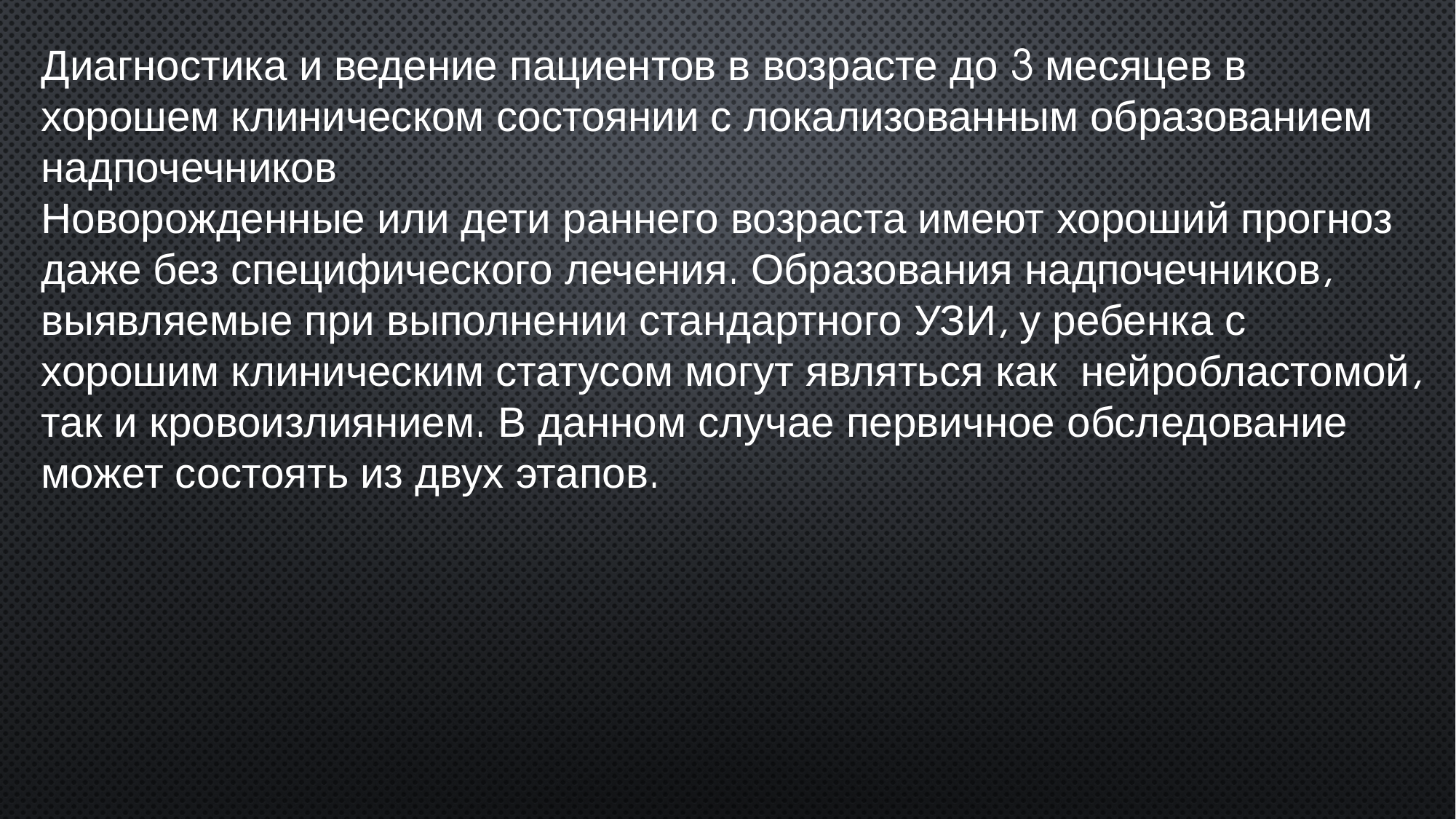

Диагностика и ведение пациентов в возрасте до 3 месяцев в хорошем клиническом состоянии с локализованным образованием надпочечников
Новорожденные или дети раннего возраста имеют хороший прогноз даже без специфического лечения. Образования надпочечников, выявляемые при выполнении стандартного УЗИ, у ребенка с хорошим клиническим статусом могут являться как  нейробластомой, так и кровоизлиянием. В данном случае первичное обследование может состоять из двух этапов.